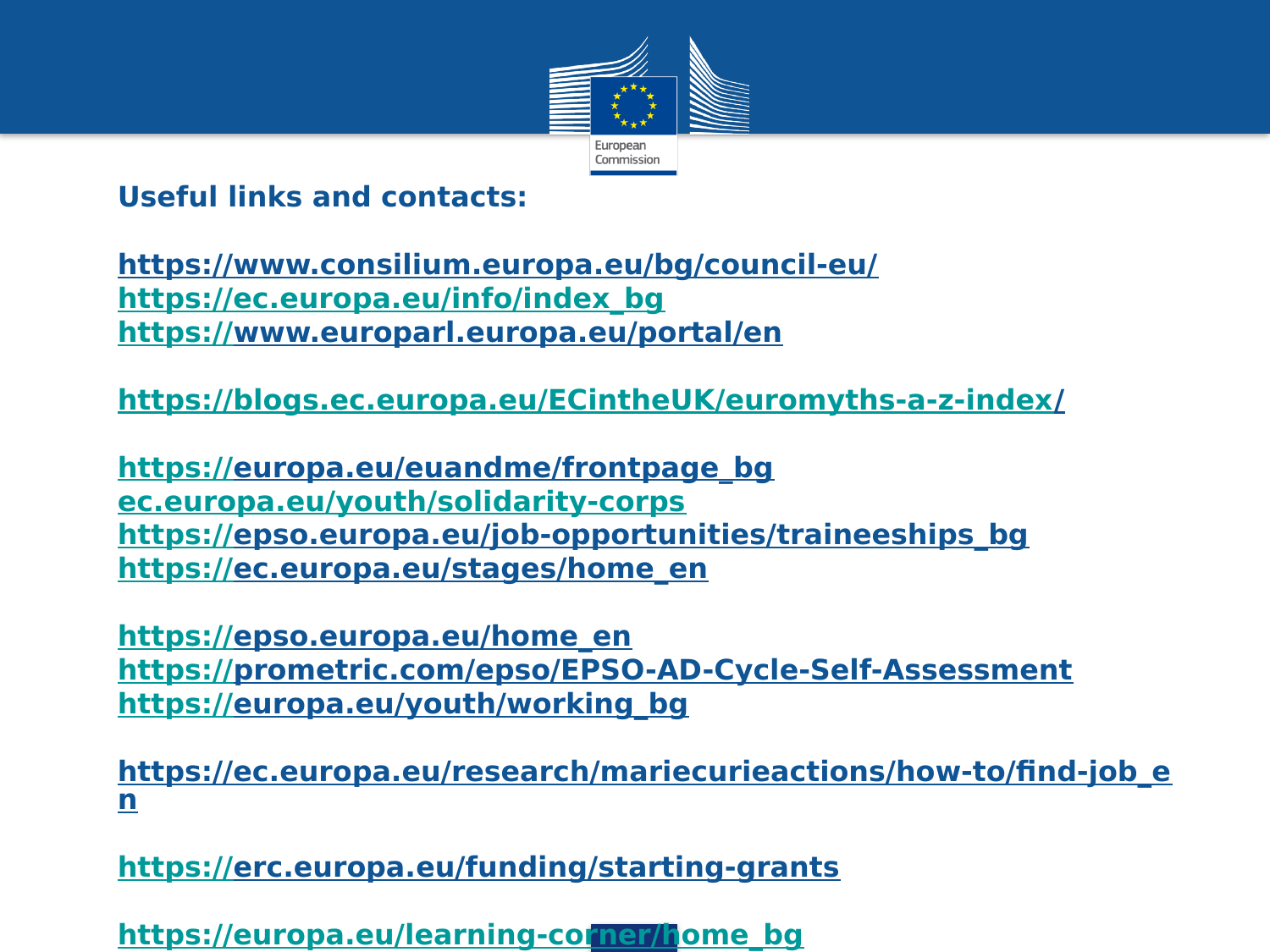

# Useful links and contacts: https://www.consilium.europa.eu/bg/council-eu/ https://ec.europa.eu/info/index_bg https://www.europarl.europa.eu/portal/en https://blogs.ec.europa.eu/ECintheUK/euromyths-a-z-index/ https://europa.eu/euandme/frontpage_bg ec.europa.eu/youth/solidarity-corps https://epso.europa.eu/job-opportunities/traineeships_bg https://ec.europa.eu/stages/home_en https://epso.europa.eu/home_en https://prometric.com/epso/EPSO-AD-Cycle-Self-Assessment https://europa.eu/youth/working_bg https://ec.europa.eu/research/mariecurieactions/how-to/find-job_en https://erc.europa.eu/funding/starting-grants https://europa.eu/learning-corner/home_bg